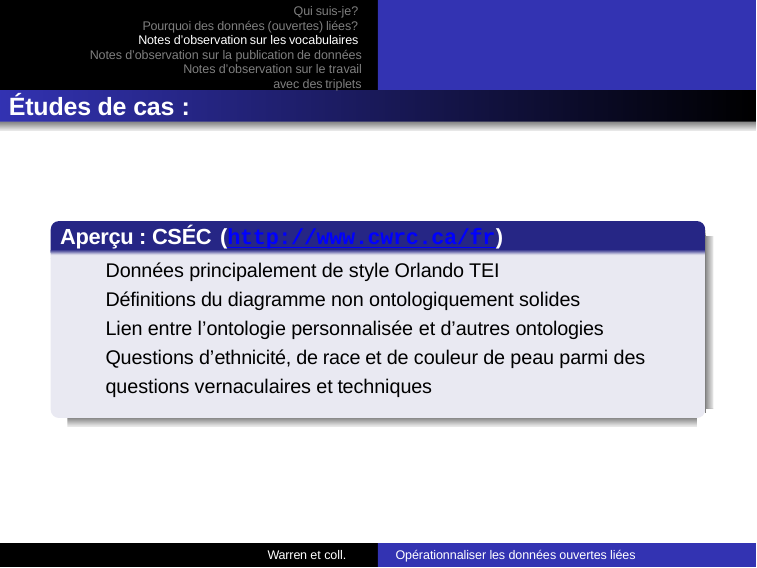

Qui suis-je?
Pourquoi des données (ouvertes) liées?
Notes d’observation sur les vocabulaires
Notes d’observation sur la publication de données
Notes d’observation sur le travail avec des triplets

 Études de cas :

Aperçu : CSÉC (http://www.cwrc.ca/fr)
Données principalement de style Orlando TEI
Définitions du diagramme non ontologiquement solides
Lien entre l’ontologie personnalisée et d’autres ontologies
Questions d’ethnicité, de race et de couleur de peau parmi des
questions vernaculaires et techniques

Warren et coll.
Opérationnaliser les données ouvertes liées